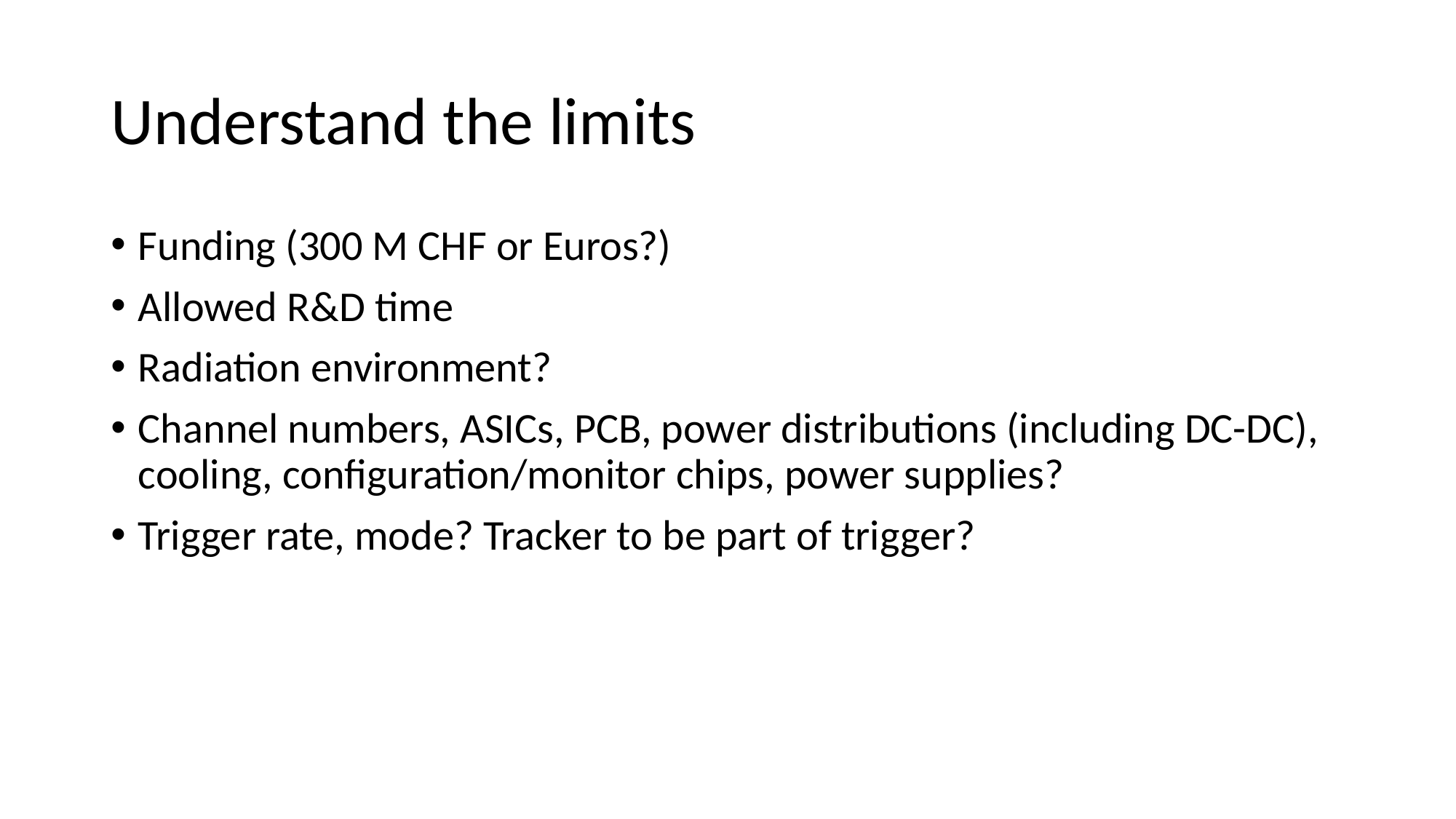

# Understand the limits
Funding (300 M CHF or Euros?)
Allowed R&D time
Radiation environment?
Channel numbers, ASICs, PCB, power distributions (including DC-DC), cooling, configuration/monitor chips, power supplies?
Trigger rate, mode? Tracker to be part of trigger?